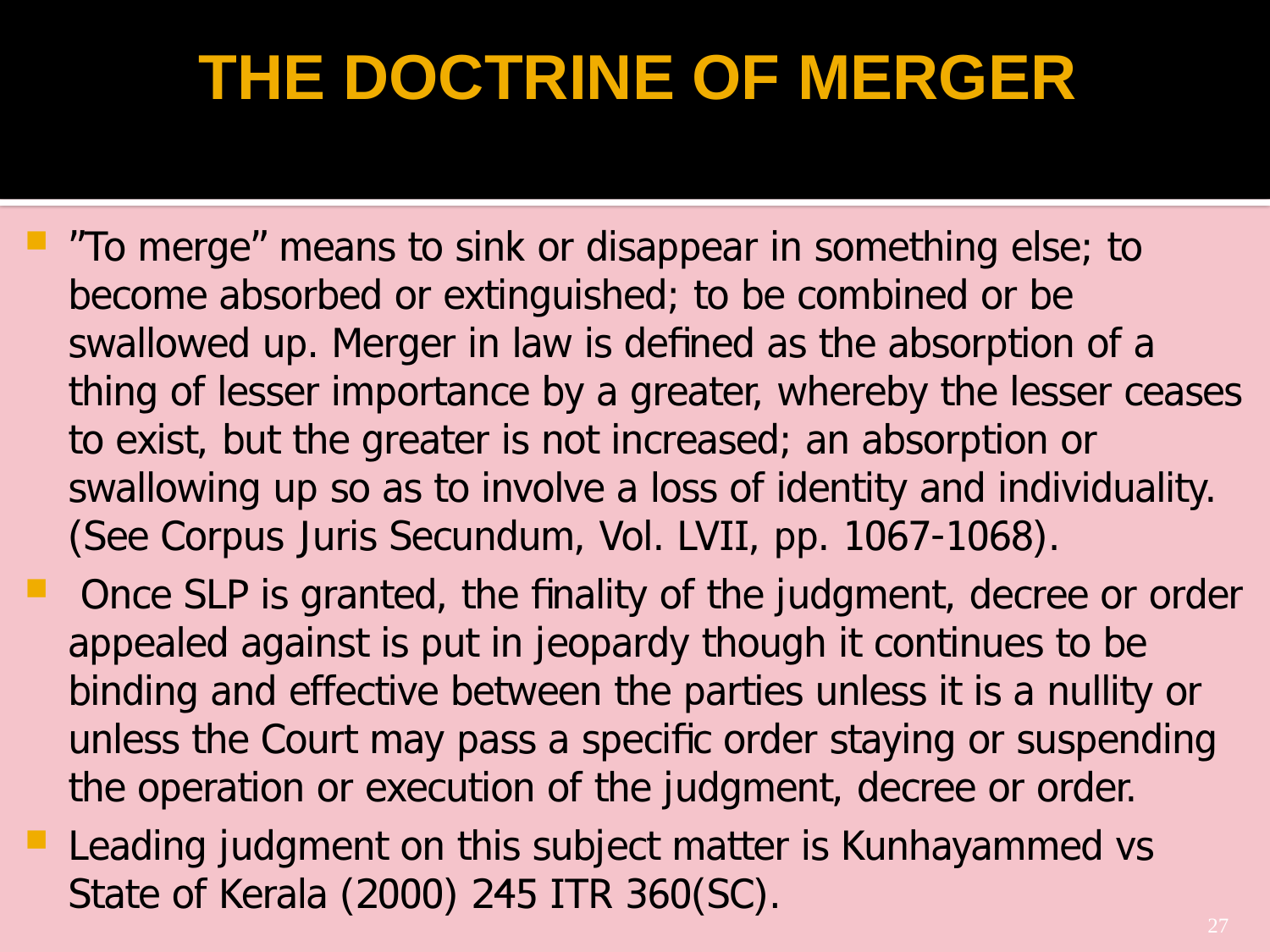

# THE DOCTRINE OF MERGER
”To merge” means to sink or disappear in something else; to become absorbed or extinguished; to be combined or be swallowed up. Merger in law is defined as the absorption of a thing of lesser importance by a greater, whereby the lesser ceases to exist, but the greater is not increased; an absorption or swallowing up so as to involve a loss of identity and individuality. (See Corpus Juris Secundum, Vol. LVII, pp. 1067-1068).
 Once SLP is granted, the finality of the judgment, decree or order appealed against is put in jeopardy though it continues to be binding and effective between the parties unless it is a nullity or unless the Court may pass a specific order staying or suspending the operation or execution of the judgment, decree or order.
Leading judgment on this subject matter is Kunhayammed vs State of Kerala (2000) 245 ITR 360(SC).

27